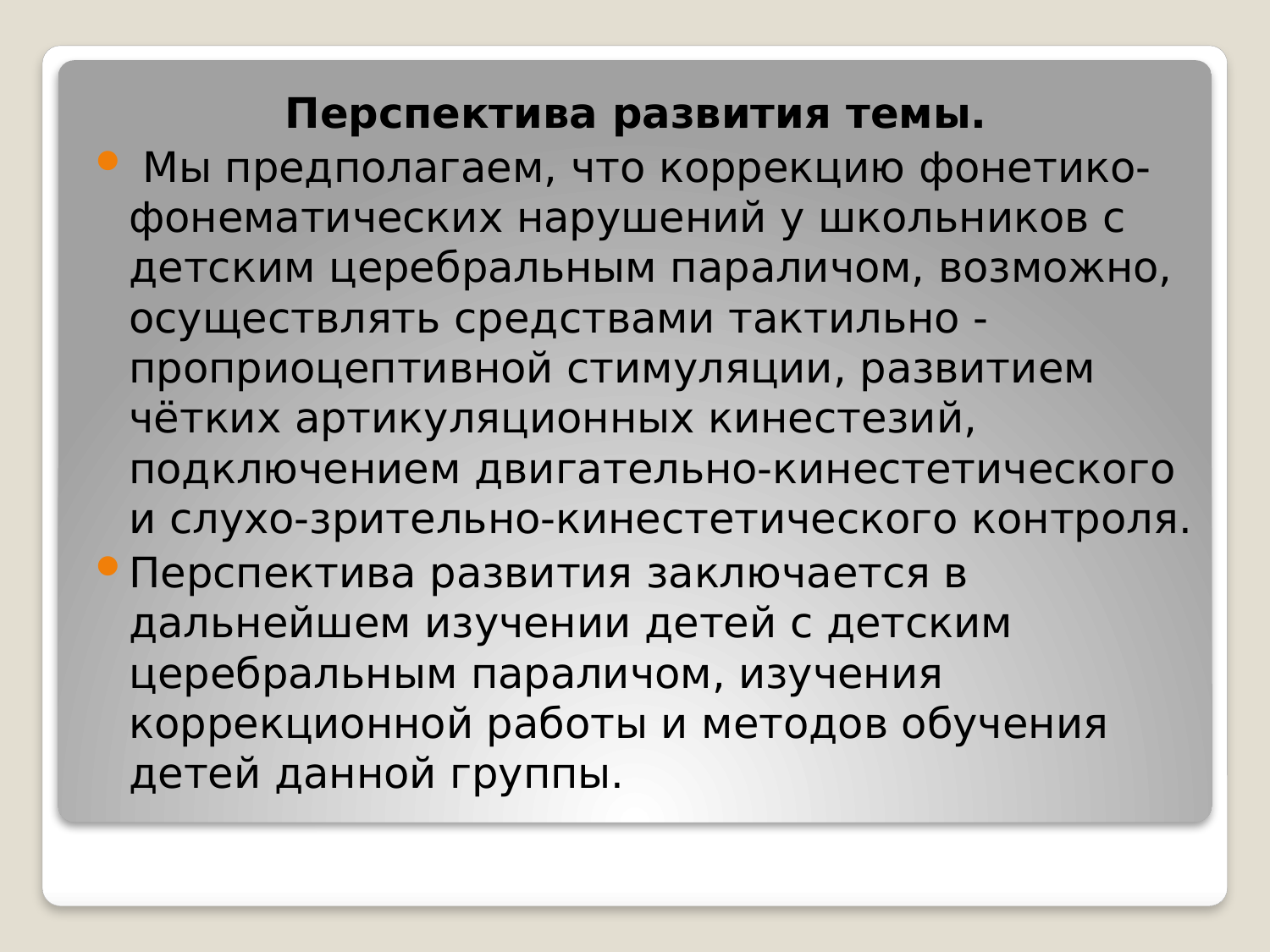

Перспектива развития темы.
 Мы предполагаем, что коррекцию фонетико- фонематических нарушений у школьников с детским церебральным параличом, возможно, осуществлять средствами тактильно - проприоцептивной стимуляции, развитием чётких артикуляционных кинестезий, подключением двигательно-кинестетического и слухо-зрительно-кинестетического контроля.
Перспектива развития заключается в дальнейшем изучении детей с детским церебральным параличом, изучения коррекционной работы и методов обучения детей данной группы.

#